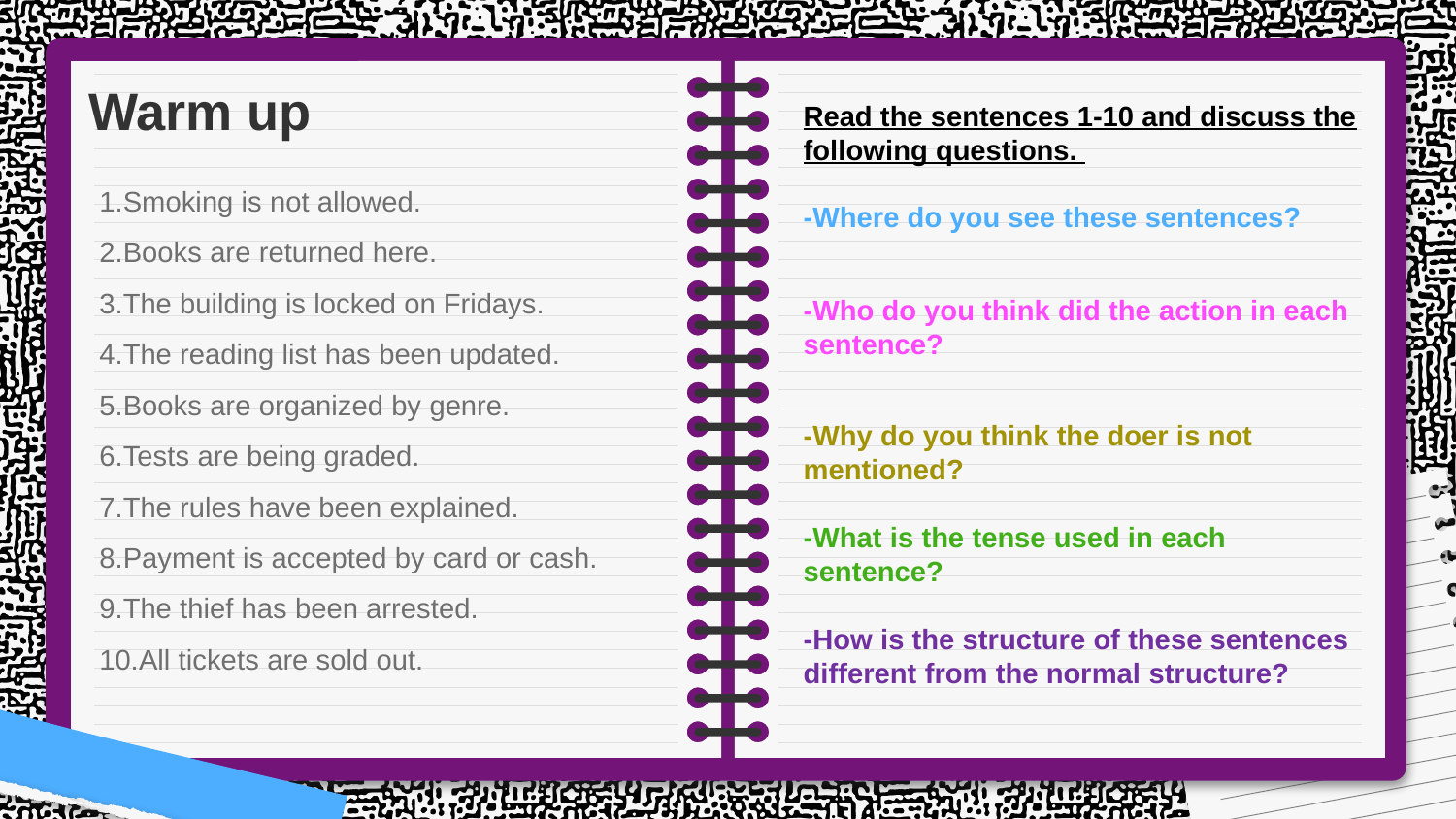

# Warm up
Read the sentences 1-10 and discuss the following questions.

-Where do you see these sentences?

-Who do you think did the action in each sentence?

-Why do you think the doer is not mentioned?

-What is the tense used in each sentence?

-How is the structure of these sentences different from the normal structure?
1.Smoking is not allowed.
2.Books are returned here.
3.The building is locked on Fridays.
4.The reading list has been updated.
5.Books are organized by genre.
6.Tests are being graded.
7.The rules have been explained.
8.Payment is accepted by card or cash.
9.The thief has been arrested.
10.All tickets are sold out.